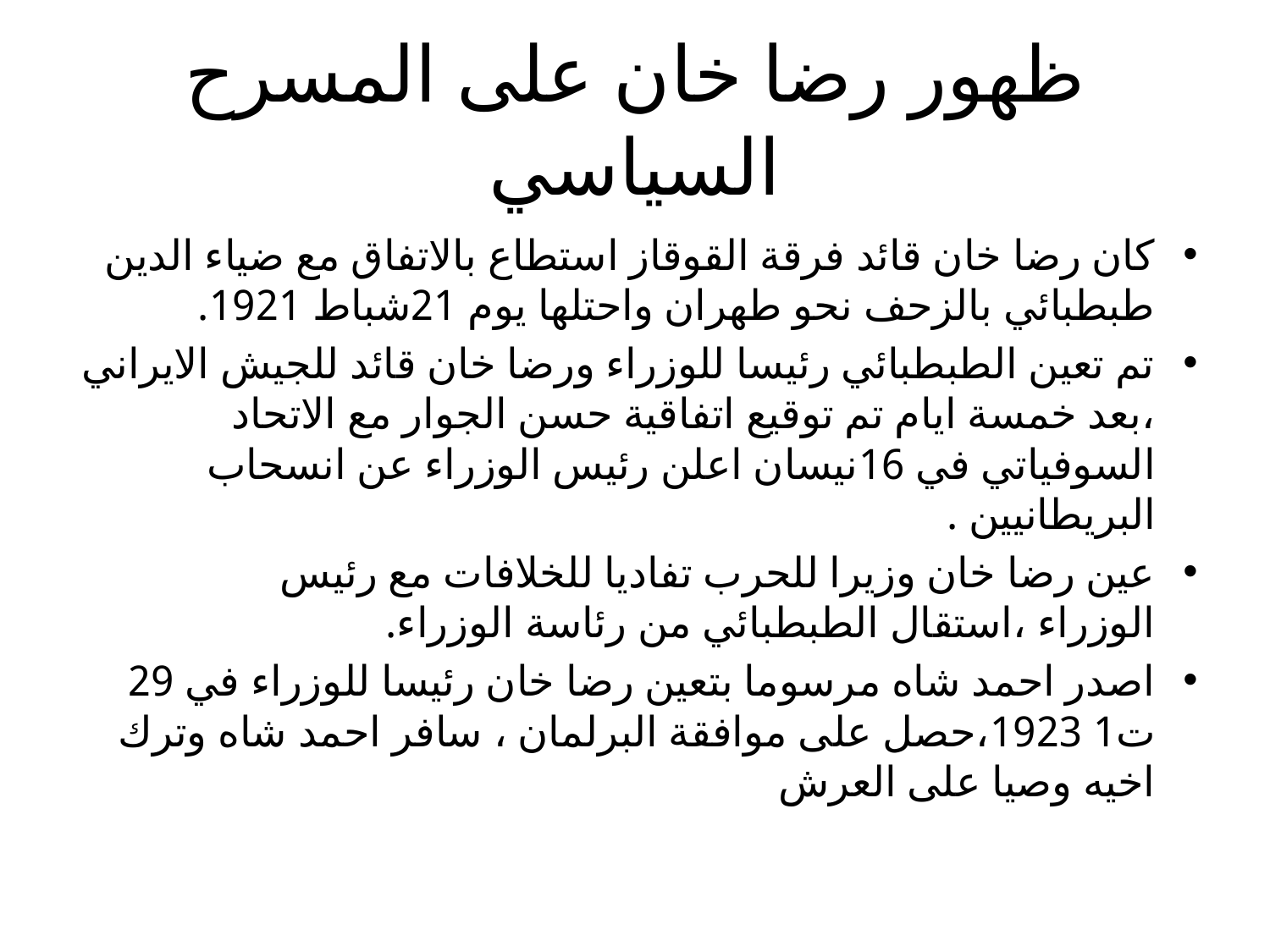

# ظهور رضا خان على المسرح السياسي
كان رضا خان قائد فرقة القوقاز استطاع بالاتفاق مع ضياء الدين طبطبائي بالزحف نحو طهران واحتلها يوم 21شباط 1921.
تم تعين الطبطبائي رئيسا للوزراء ورضا خان قائد للجيش الايراني ،بعد خمسة ايام تم توقيع اتفاقية حسن الجوار مع الاتحاد السوفياتي في 16نيسان اعلن رئيس الوزراء عن انسحاب البريطانيين .
عين رضا خان وزيرا للحرب تفاديا للخلافات مع رئيس الوزراء ،استقال الطبطبائي من رئاسة الوزراء.
اصدر احمد شاه مرسوما بتعين رضا خان رئيسا للوزراء في 29 ت1 1923،حصل على موافقة البرلمان ، سافر احمد شاه وترك اخيه وصيا على العرش